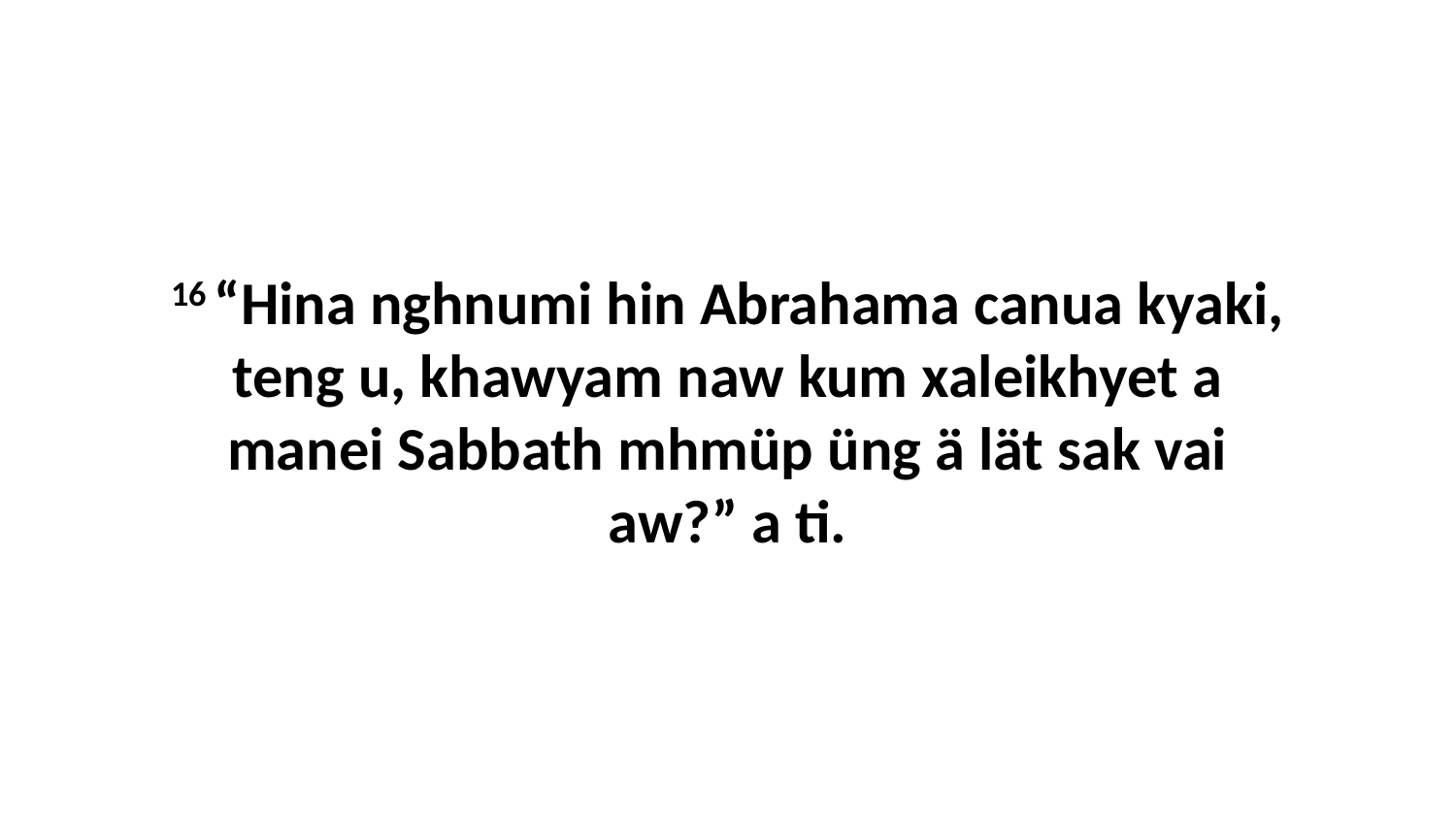

16 “Hina nghnumi hin Abrahama canua kyaki, teng u, khawyam naw kum xaleikhyet a manei Sabbath mhmüp üng ä lät sak vai aw?” a ti.